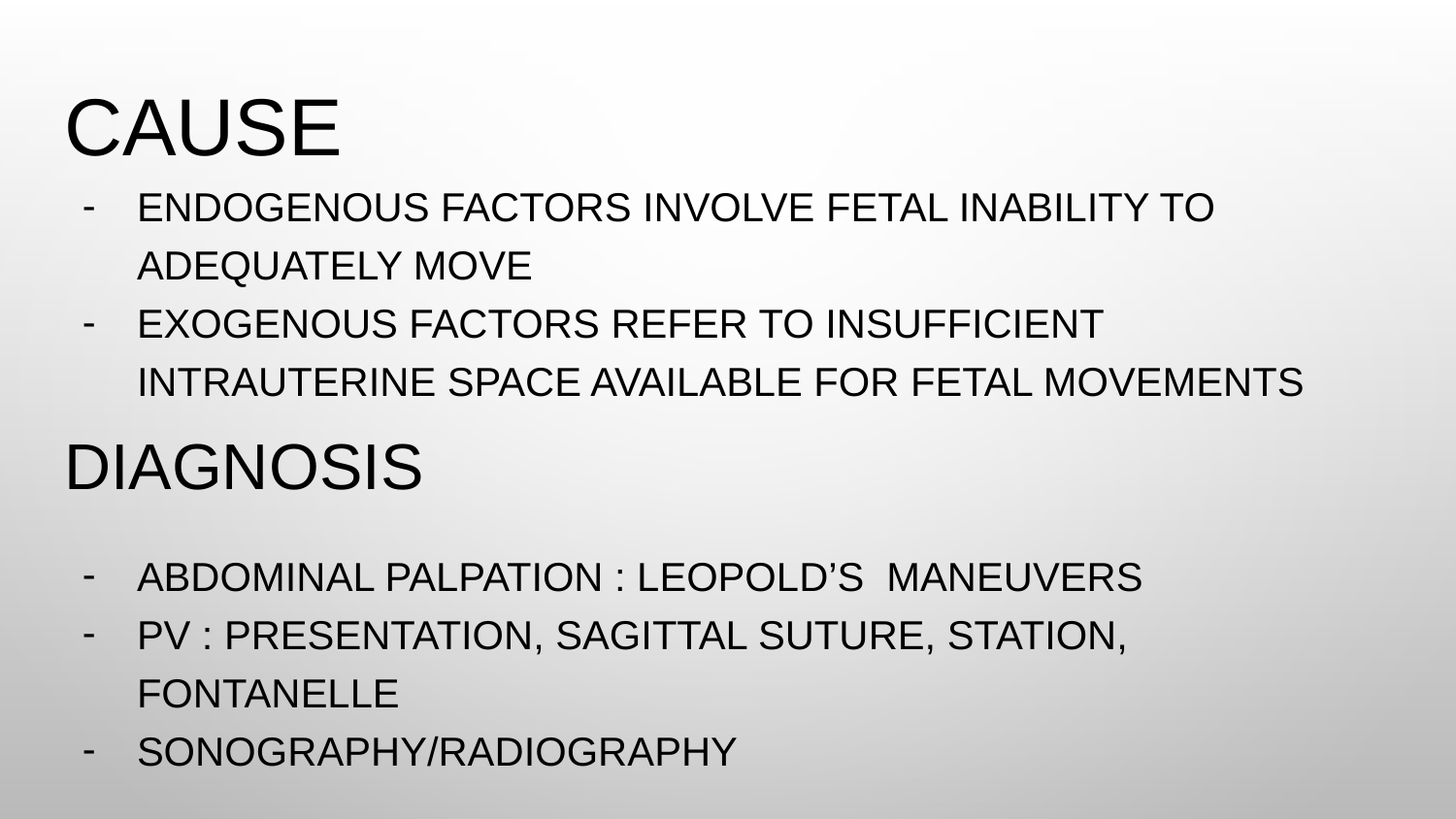

Cause
Endogenous factors involve fetal inability to adequately move
Exogenous factors refer to insufficient intrauterine space available for fetal movements
# Diagnosis
Abdominal palpation : Leopold’s  maneuvers
PV : presentation, Sagittal suture, station, fontanelle
Sonography/Radiography